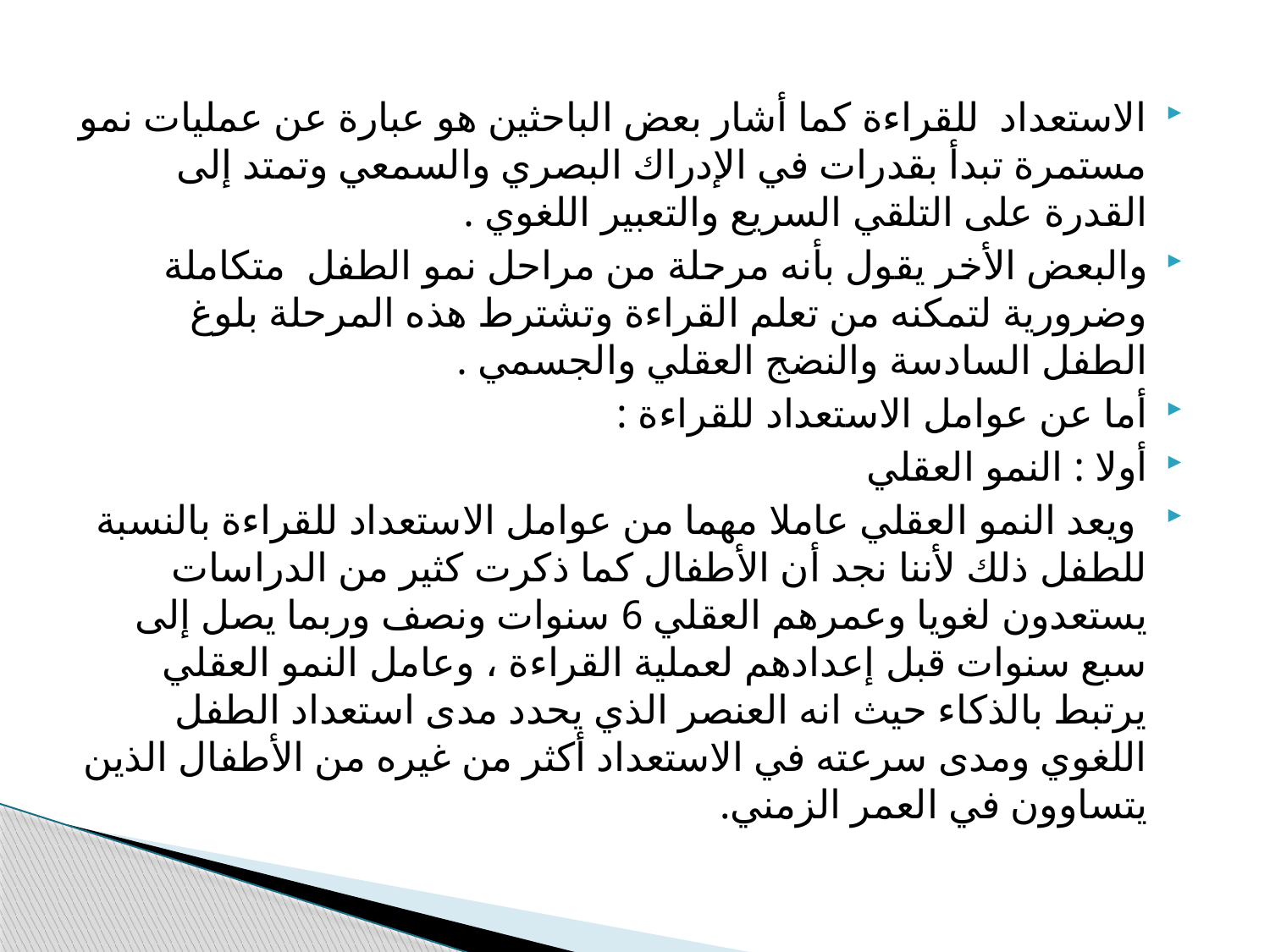

الاستعداد  للقراءة كما أشار بعض الباحثين هو عبارة عن عمليات نمو مستمرة تبدأ بقدرات في الإدراك البصري والسمعي وتمتد إلى القدرة على التلقي السريع والتعبير اللغوي .
والبعض الأخر يقول بأنه مرحلة من مراحل نمو الطفل  متكاملة وضرورية لتمكنه من تعلم القراءة وتشترط هذه المرحلة بلوغ الطفل السادسة والنضج العقلي والجسمي .
أما عن عوامل الاستعداد للقراءة :
أولا : النمو العقلي
 ويعد النمو العقلي عاملا مهما من عوامل الاستعداد للقراءة بالنسبة للطفل ذلك لأننا نجد أن الأطفال كما ذكرت كثير من الدراسات يستعدون لغويا وعمرهم العقلي 6 سنوات ونصف وربما يصل إلى سبع سنوات قبل إعدادهم لعملية القراءة ، وعامل النمو العقلي  يرتبط بالذكاء حيث انه العنصر الذي يحدد مدى استعداد الطفل اللغوي ومدى سرعته في الاستعداد أكثر من غيره من الأطفال الذين يتساوون في العمر الزمني.